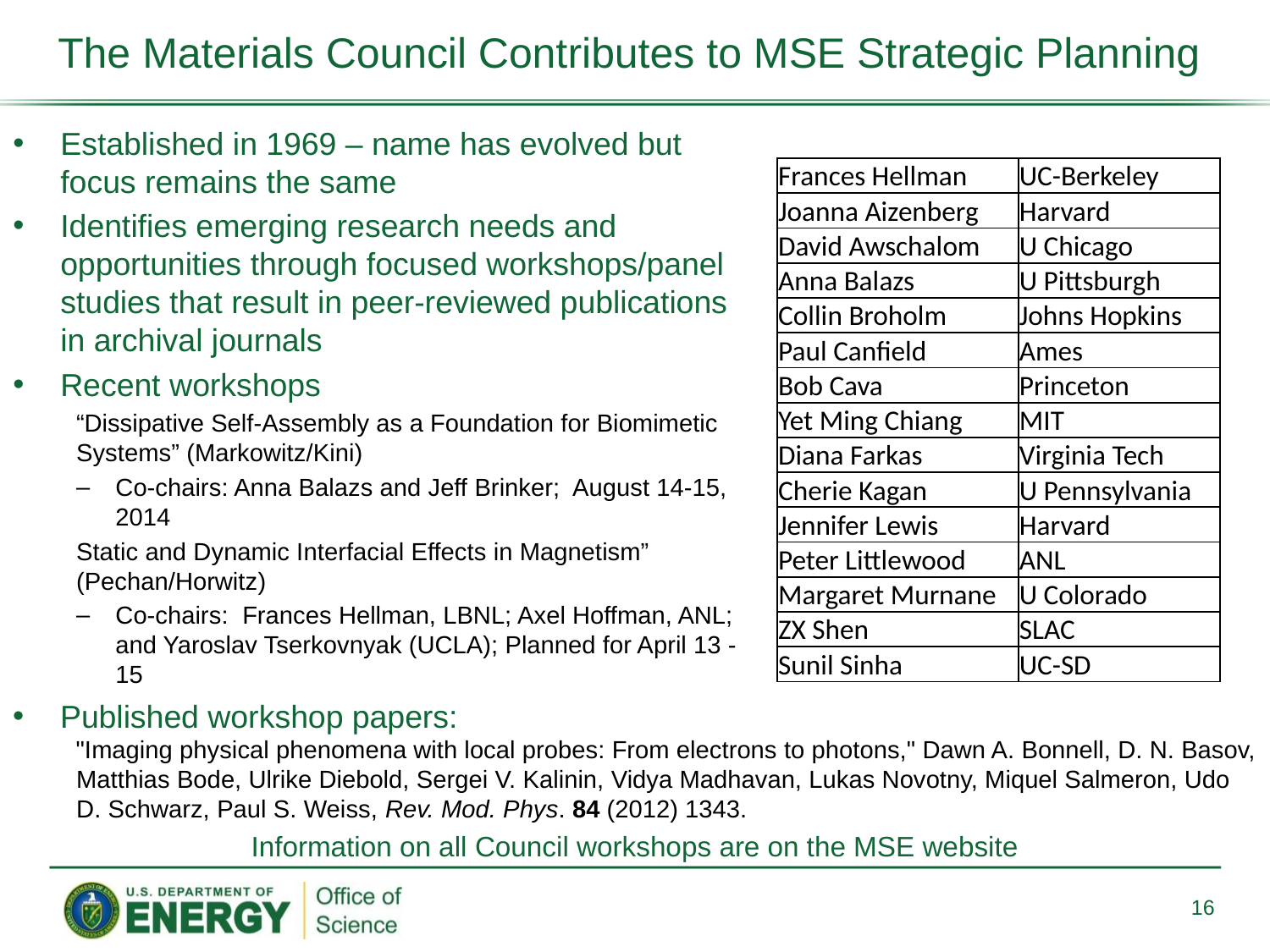

# The Materials Council Contributes to MSE Strategic Planning
Established in 1969 – name has evolved but focus remains the same
Identifies emerging research needs and opportunities through focused workshops/panel studies that result in peer-reviewed publications in archival journals
Recent workshops
“Dissipative Self-Assembly as a Foundation for Biomimetic Systems” (Markowitz/Kini)
Co-chairs: Anna Balazs and Jeff Brinker;  August 14-15, 2014
Static and Dynamic Interfacial Effects in Magnetism” (Pechan/Horwitz)
Co-chairs:  Frances Hellman, LBNL; Axel Hoffman, ANL; and Yaroslav Tserkovnyak (UCLA); Planned for April 13 - 15

| Frances Hellman | UC-Berkeley |
| --- | --- |
| Joanna Aizenberg | Harvard |
| David Awschalom | U Chicago |
| Anna Balazs | U Pittsburgh |
| Collin Broholm | Johns Hopkins |
| Paul Canfield | Ames |
| Bob Cava | Princeton |
| Yet Ming Chiang | MIT |
| Diana Farkas | Virginia Tech |
| Cherie Kagan | U Pennsylvania |
| Jennifer Lewis | Harvard |
| Peter Littlewood | ANL |
| Margaret Murnane | U Colorado |
| ZX Shen | SLAC |
| Sunil Sinha | UC-SD |
Published workshop papers:
"Imaging physical phenomena with local probes: From electrons to photons," Dawn A. Bonnell, D. N. Basov, Matthias Bode, Ulrike Diebold, Sergei V. Kalinin, Vidya Madhavan, Lukas Novotny, Miquel Salmeron, Udo D. Schwarz, Paul S. Weiss, Rev. Mod. Phys. 84 (2012) 1343.
Information on all Council workshops are on the MSE website

16